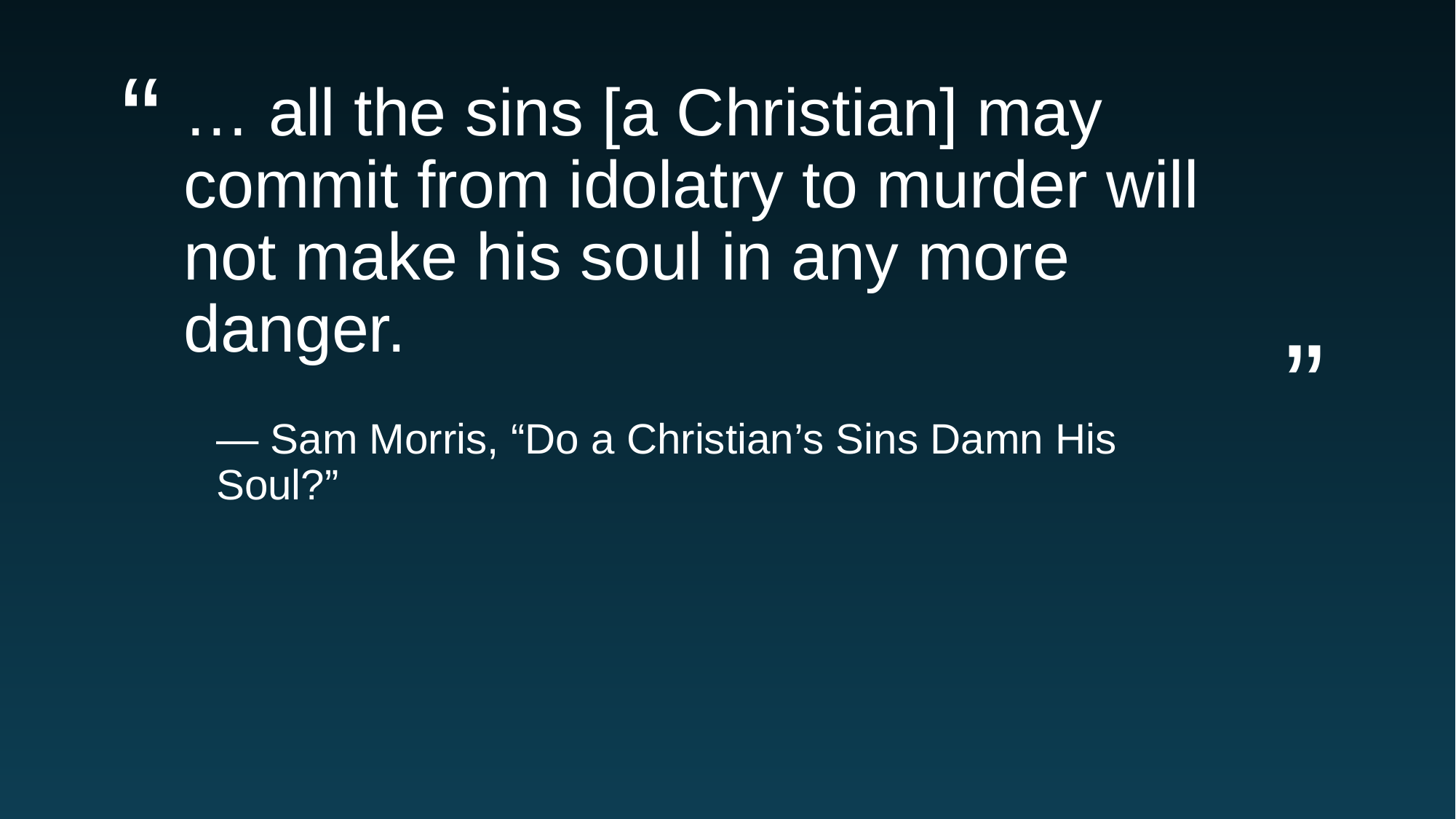

# … all the sins [a Christian] may commit from idolatry to murder will not make his soul in any more danger.
— Sam Morris, “Do a Christian’s Sins Damn His Soul?”